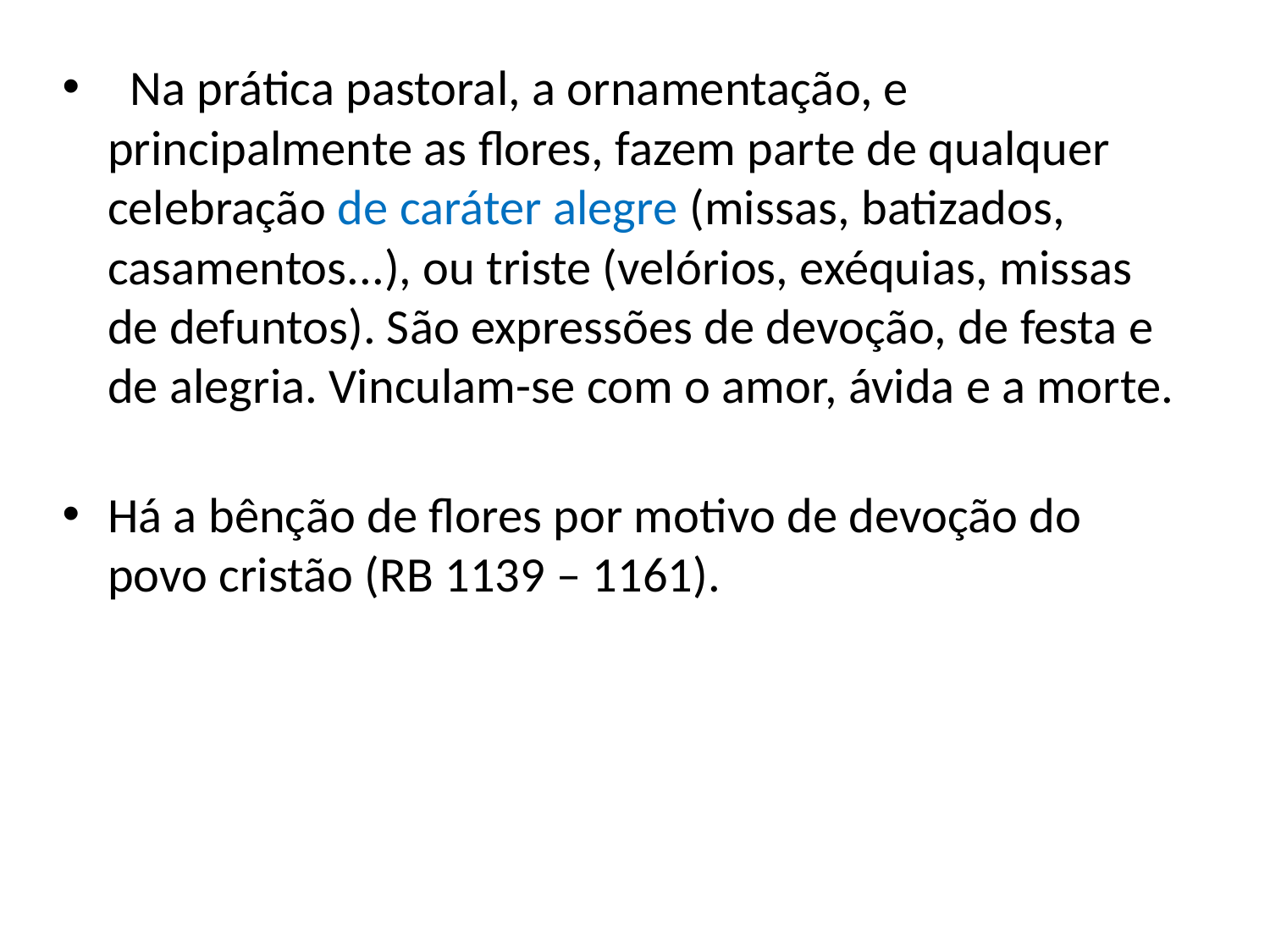

Na prática pastoral, a ornamentação, e principalmente as flores, fazem parte de qualquer celebração de caráter alegre (missas, batizados, casamentos...), ou triste (velórios, exéquias, missas de defuntos). São expressões de devoção, de festa e de alegria. Vinculam-se com o amor, ávida e a morte.
Há a bênção de flores por motivo de devoção do povo cristão (RB 1139 – 1161).